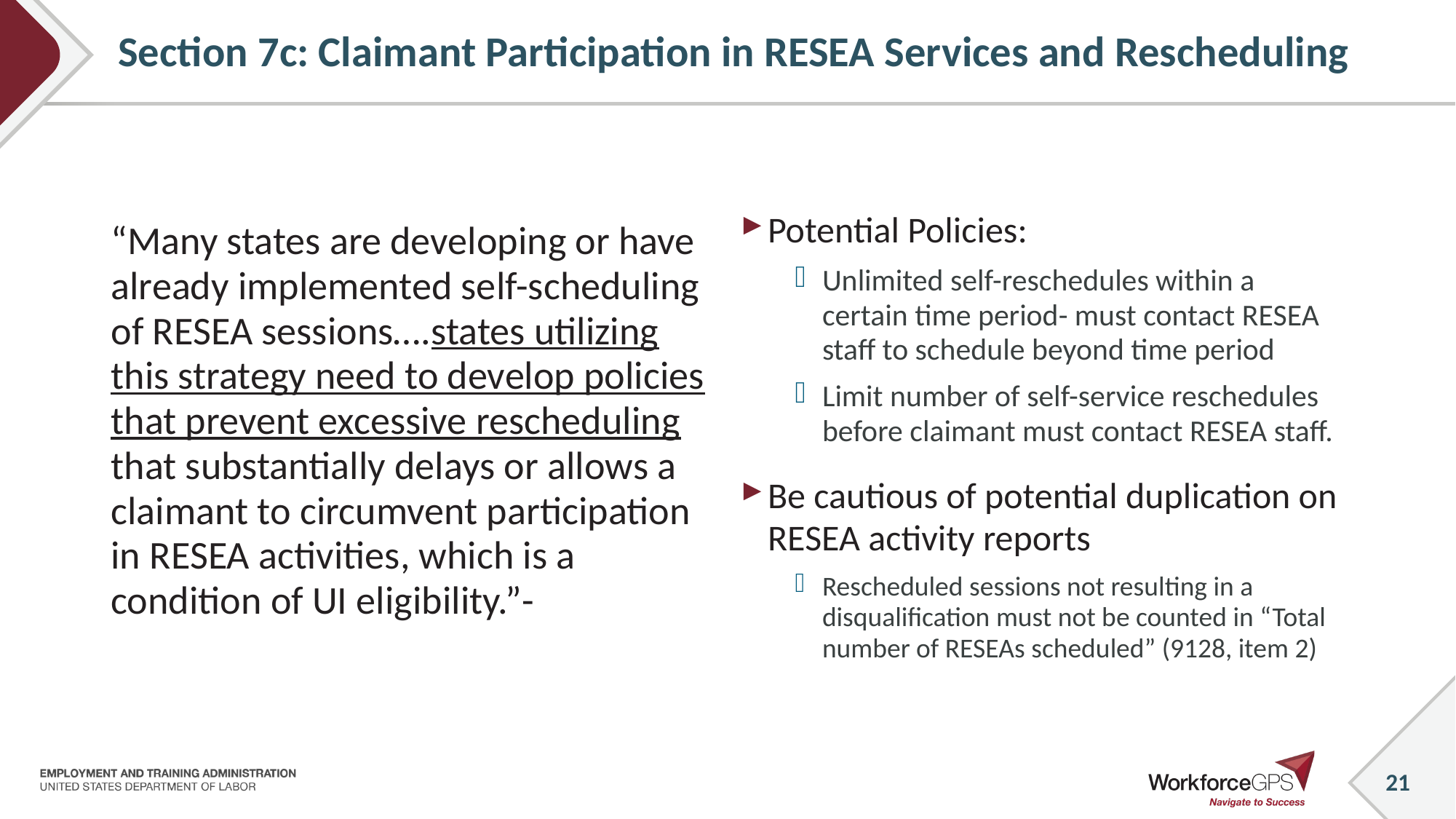

# Section 7c: Claimant Participation in RESEA Services and Rescheduling

Potential Policies:
Unlimited self-reschedules within a certain time period- must contact RESEA staff to schedule beyond time period
Limit number of self-service reschedules before claimant must contact RESEA staff.
Be cautious of potential duplication on RESEA activity reports
Rescheduled sessions not resulting in a disqualification must not be counted in “Total number of RESEAs scheduled” (9128, item 2)

“Many states are developing or have already implemented self-scheduling of RESEA sessions….states utilizing this strategy need to develop policies that prevent excessive rescheduling that substantially delays or allows a claimant to circumvent participation in RESEA activities, which is a condition of UI eligibility.”-
21